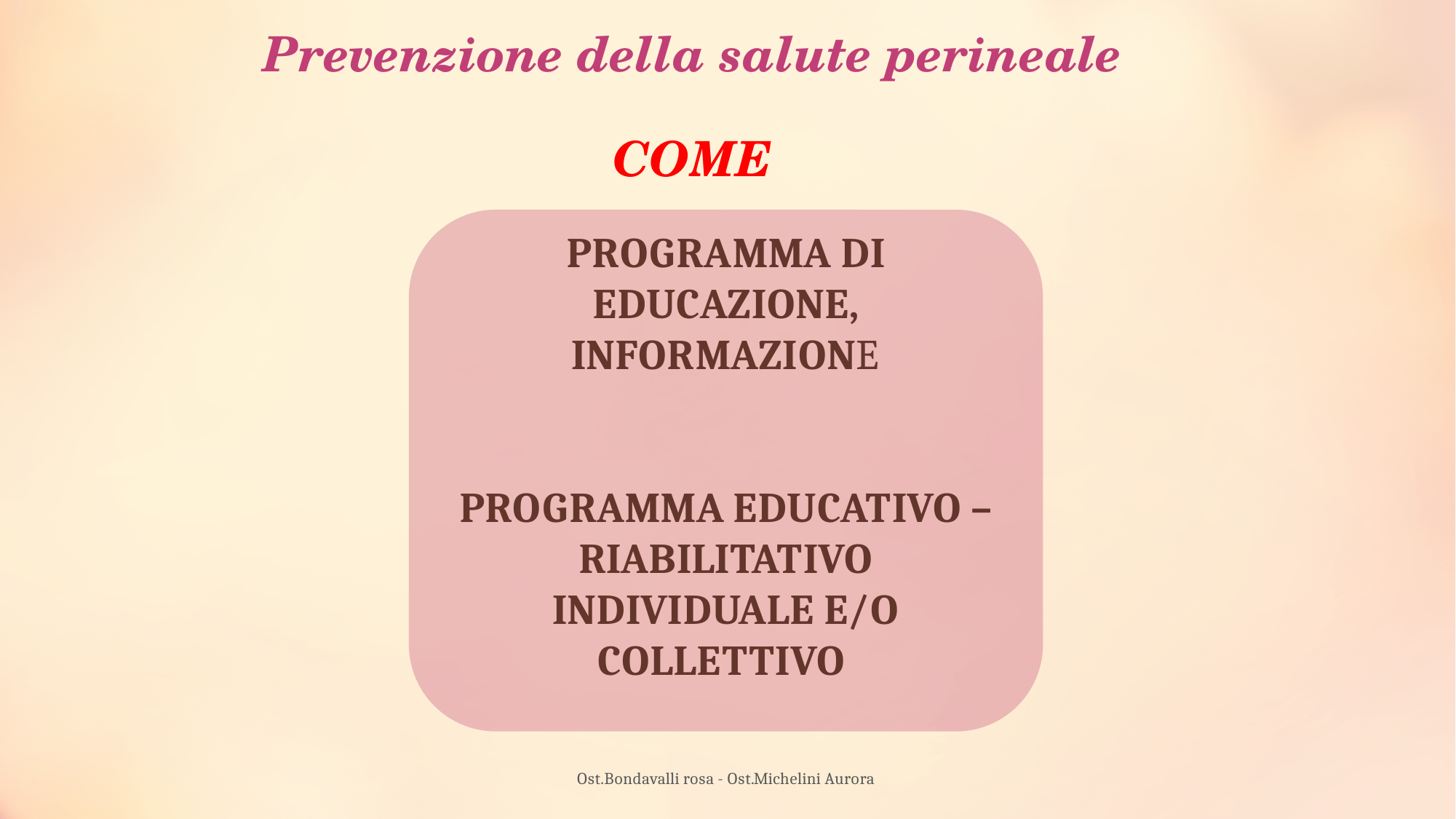

# Prevenzione della salute perineale COME
PROGRAMMA DI EDUCAZIONE,
INFORMAZIONE

PROGRAMMA EDUCATIVO – RIABILITATIVO INDIVIDUALE E/O COLLETTIVO

Ost.Bondavalli rosa - Ost.Michelini Aurora